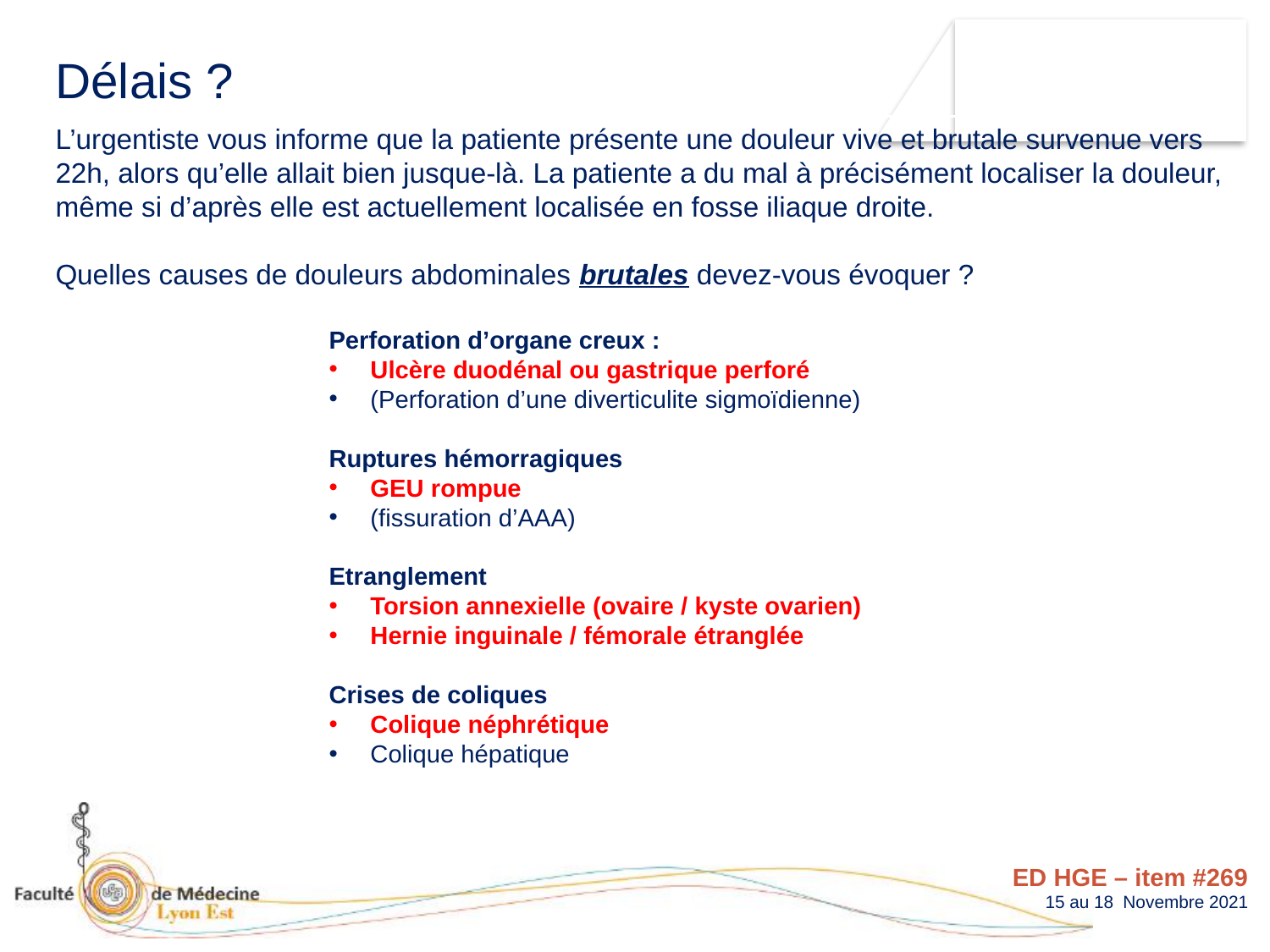

Délais ?
L’urgentiste vous informe que la patiente présente une douleur vive et brutale survenue vers 22h, alors qu’elle allait bien jusque-là. La patiente a du mal à précisément localiser la douleur, même si d’après elle est actuellement localisée en fosse iliaque droite.

Quelles causes de douleurs abdominales brutales devez-vous évoquer ?

Perforation d’organe creux :
Ulcère duodénal ou gastrique perforé
(Perforation d’une diverticulite sigmoïdienne)

Ruptures hémorragiques
GEU rompue
(fissuration d’AAA)

Etranglement
Torsion annexielle (ovaire / kyste ovarien)
Hernie inguinale / fémorale étranglée

Crises de coliques
Colique néphrétique
Colique hépatique